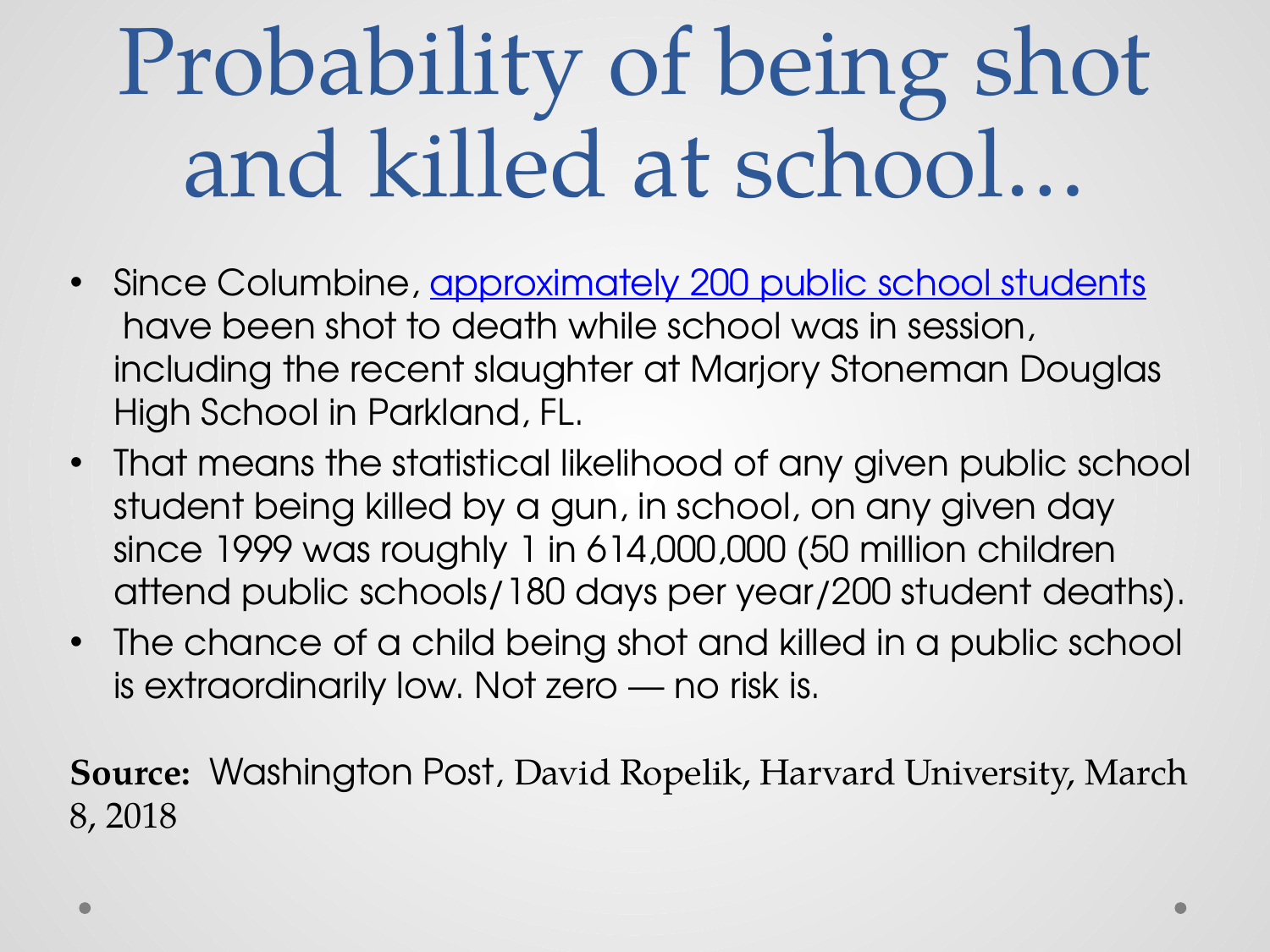

# Probability of being shot and killed at school…
Since Columbine, approximately 200 public school students have been shot to death while school was in session, including the recent slaughter at Marjory Stoneman Douglas High School in Parkland, FL.
That means the statistical likelihood of any given public school student being killed by a gun, in school, on any given day since 1999 was roughly 1 in 614,000,000 (50 million children attend public schools/180 days per year/200 student deaths).
The chance of a child being shot and killed in a public school is extraordinarily low. Not zero — no risk is.

Source:  Washington Post, David Ropelik, Harvard University, March 8, 2018